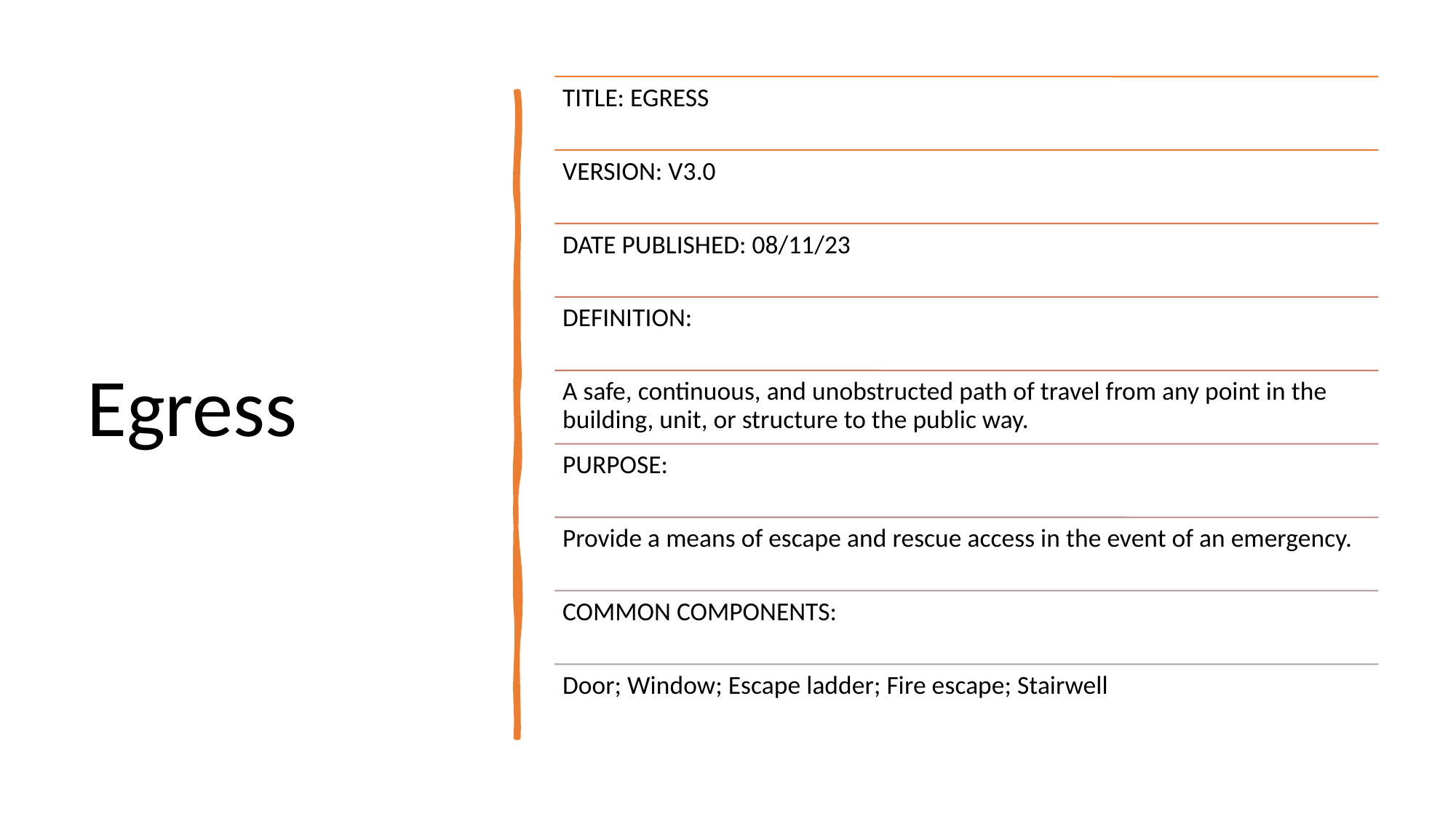

TITLE: EGRESS
VERSION: V3.0
DATE PUBLISHED: 08/11/23
DEFINITION:
A safe, continuous, and unobstructed path of travel from any point in the building, unit, or structure to the public way.
PURPOSE:
Provide a means of escape and rescue access in the event of an emergency.
COMMON COMPONENTS:
Door; Window; Escape ladder; Fire escape; Stairwell
# Egress